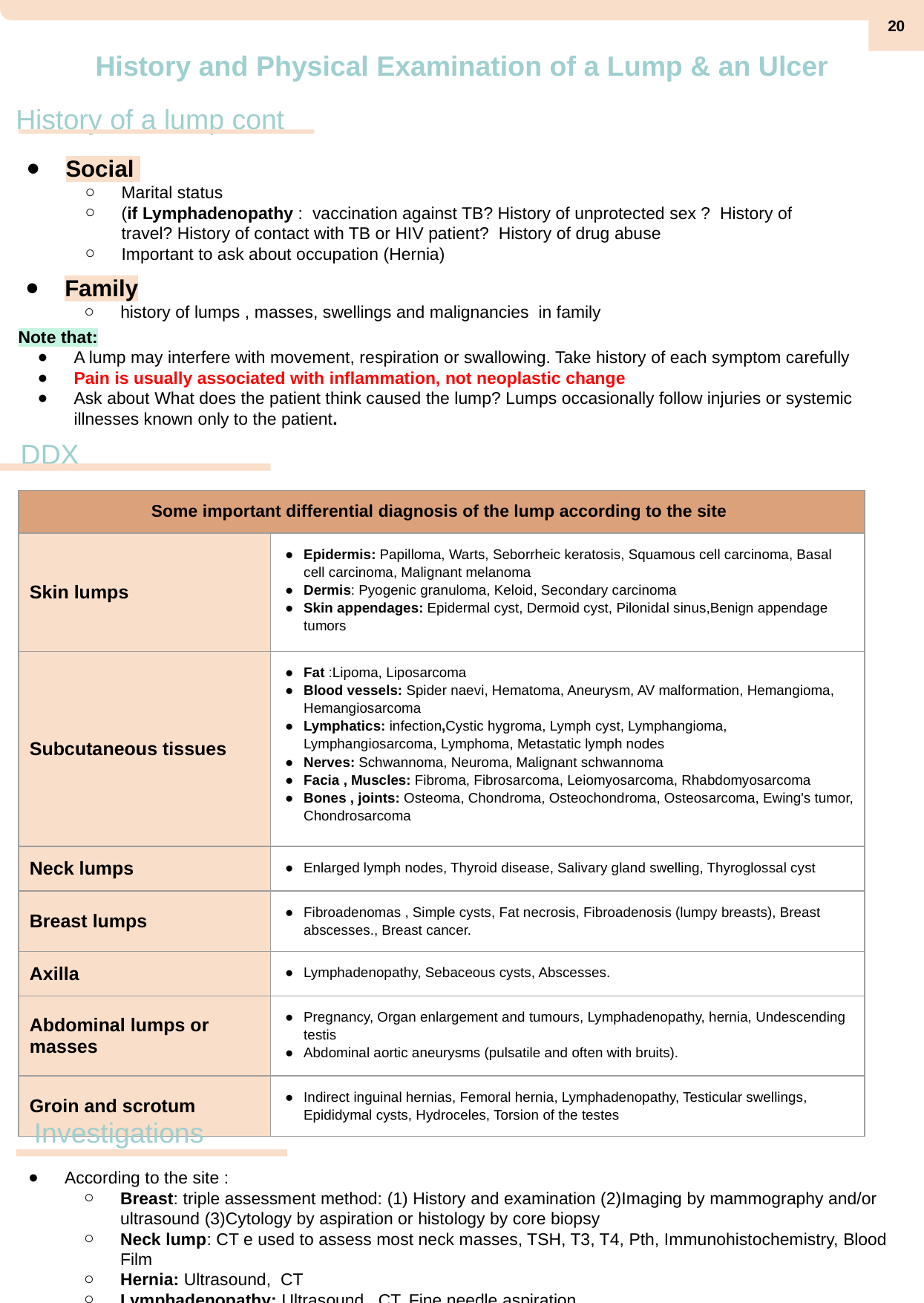

20
History and Physical Examination of a Lump & an Ulcer
History of a lump cont

Social
Marital status
(if Lymphadenopathy :  vaccination against TB? History of unprotected sex ?  History of travel? History of contact with TB or HIV patient?  History of drug abuse
Important to ask about occupation (Hernia)
Family
history of lumps , masses, swellings and malignancies  in family
Note that:
A lump may interfere with movement, respiration or swallowing. Take history of each symptom carefully
Pain is usually associated with inflammation, not neoplastic change
Ask about What does the patient think caused the lump? Lumps occasionally follow injuries or systemic illnesses known only to the patient.
DDX

| Some important differential diagnosis of the lump according to the site |  |
| --- | --- |
| Skin lumps | Epidermis: Papilloma, Warts, Seborrheic keratosis, Squamous cell carcinoma, Basal cell carcinoma, Malignant melanoma Dermis: Pyogenic granuloma, Keloid, Secondary carcinoma Skin appendages: Epidermal cyst, Dermoid cyst, Pilonidal sinus,Benign appendage tumors |
| Subcutaneous tissues | Fat :Lipoma, Liposarcoma Blood vessels: Spider naevi, Hematoma, Aneurysm, AV malformation, Hemangioma, Hemangiosarcoma Lymphatics: infection,Cystic hygroma, Lymph cyst, Lymphangioma, Lymphangiosarcoma, Lymphoma, Metastatic lymph nodes Nerves: Schwannoma, Neuroma, Malignant schwannoma Facia , Muscles: Fibroma, Fibrosarcoma, Leiomyosarcoma, Rhabdomyosarcoma Bones , joints: Osteoma, Chondroma, Osteochondroma, Osteosarcoma, Ewing's tumor, Chondrosarcoma |
| Neck lumps | Enlarged lymph nodes, Thyroid disease, Salivary gland swelling, Thyroglossal cyst |
| Breast lumps | Fibroadenomas , Simple cysts, Fat necrosis, Fibroadenosis (lumpy breasts), Breast abscesses., Breast cancer. |
| Axilla | Lymphadenopathy, Sebaceous cysts, Abscesses. |
| Abdominal lumps or masses | Pregnancy, Organ enlargement and tumours, Lymphadenopathy, hernia, Undescending testis Abdominal aortic aneurysms (pulsatile and often with bruits). |
| Groin and scrotum | Indirect inguinal hernias, Femoral hernia, Lymphadenopathy, Testicular swellings, Epididymal cysts, Hydroceles, Torsion of the testes |
Investigations

According to the site :
Breast: triple assessment method: (1) History and examination (2)Imaging by mammography and/or ultrasound (3)Cytology by aspiration or histology by core biopsy
Neck lump: CT e used to assess most neck masses, TSH, T3, T4, Pth, Immunohistochemistry, Blood Film
Hernia: Ultrasound,  CT
Lymphadenopathy: Ultrasound,  CT, Fine needle aspiration